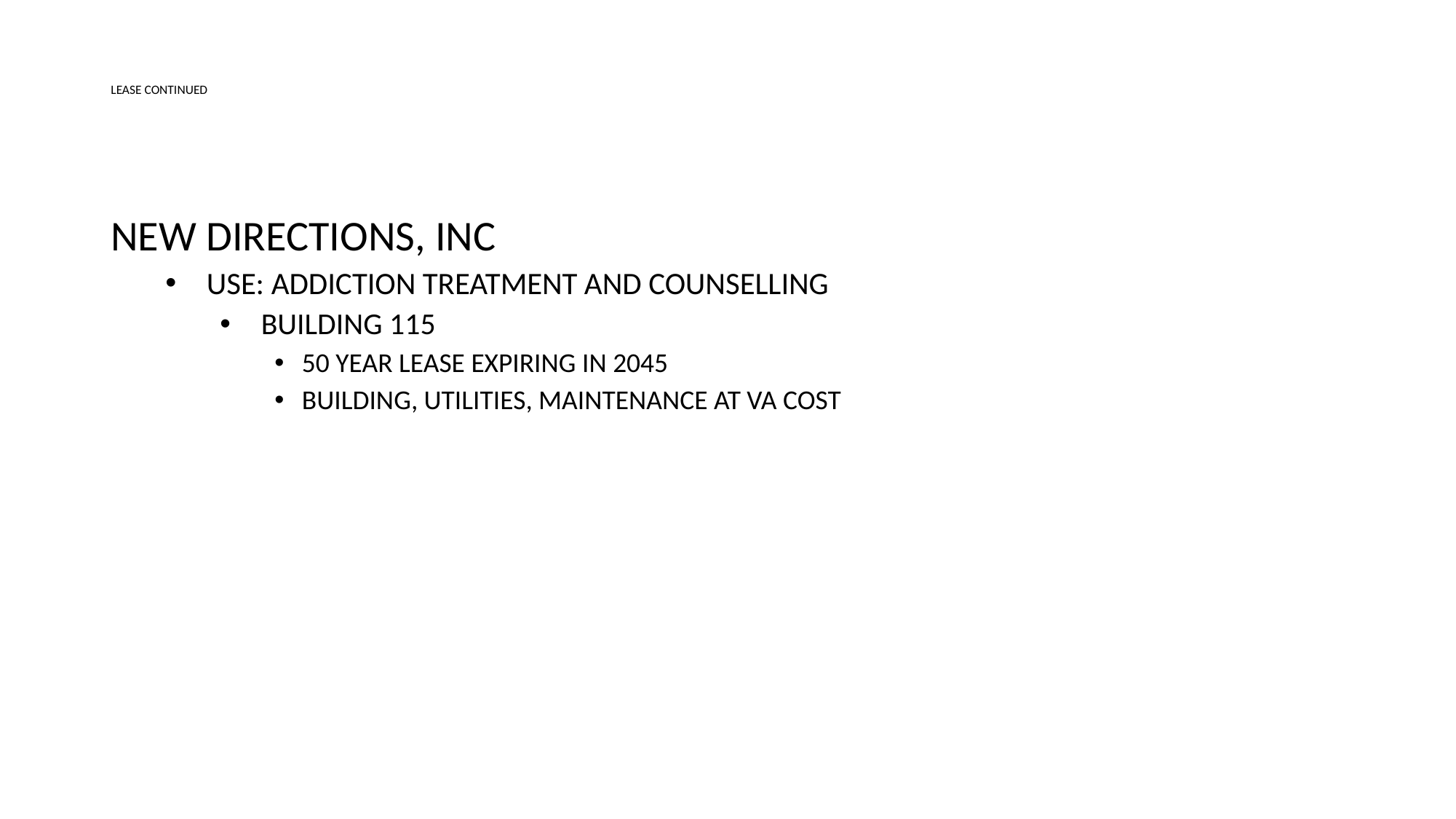

# LEASE CONTINUED

NEW DIRECTIONS, INC
USE: ADDICTION TREATMENT AND COUNSELLING
BUILDING 115
50 YEAR LEASE EXPIRING IN 2045
BUILDING, UTILITIES, MAINTENANCE AT VA COST